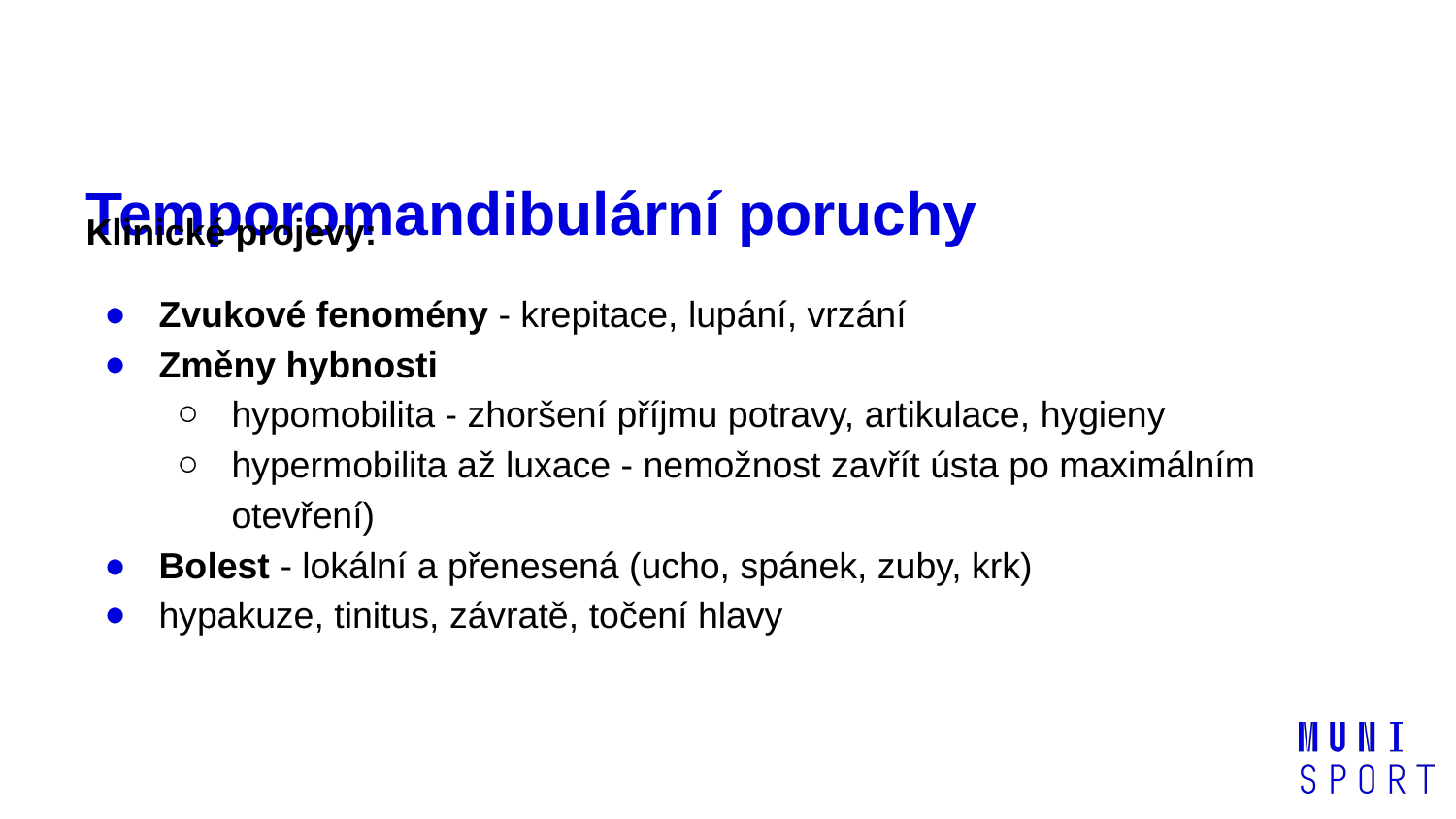

# Temporomandibulární poruchy

Klinické projevy:
Zvukové fenomény - krepitace, lupání, vrzání
Změny hybnosti
hypomobilita - zhoršení příjmu potravy, artikulace, hygieny
hypermobilita až luxace - nemožnost zavřít ústa po maximálním otevření)
Bolest - lokální a přenesená (ucho, spánek, zuby, krk)
hypakuze, tinitus, závratě, točení hlavy